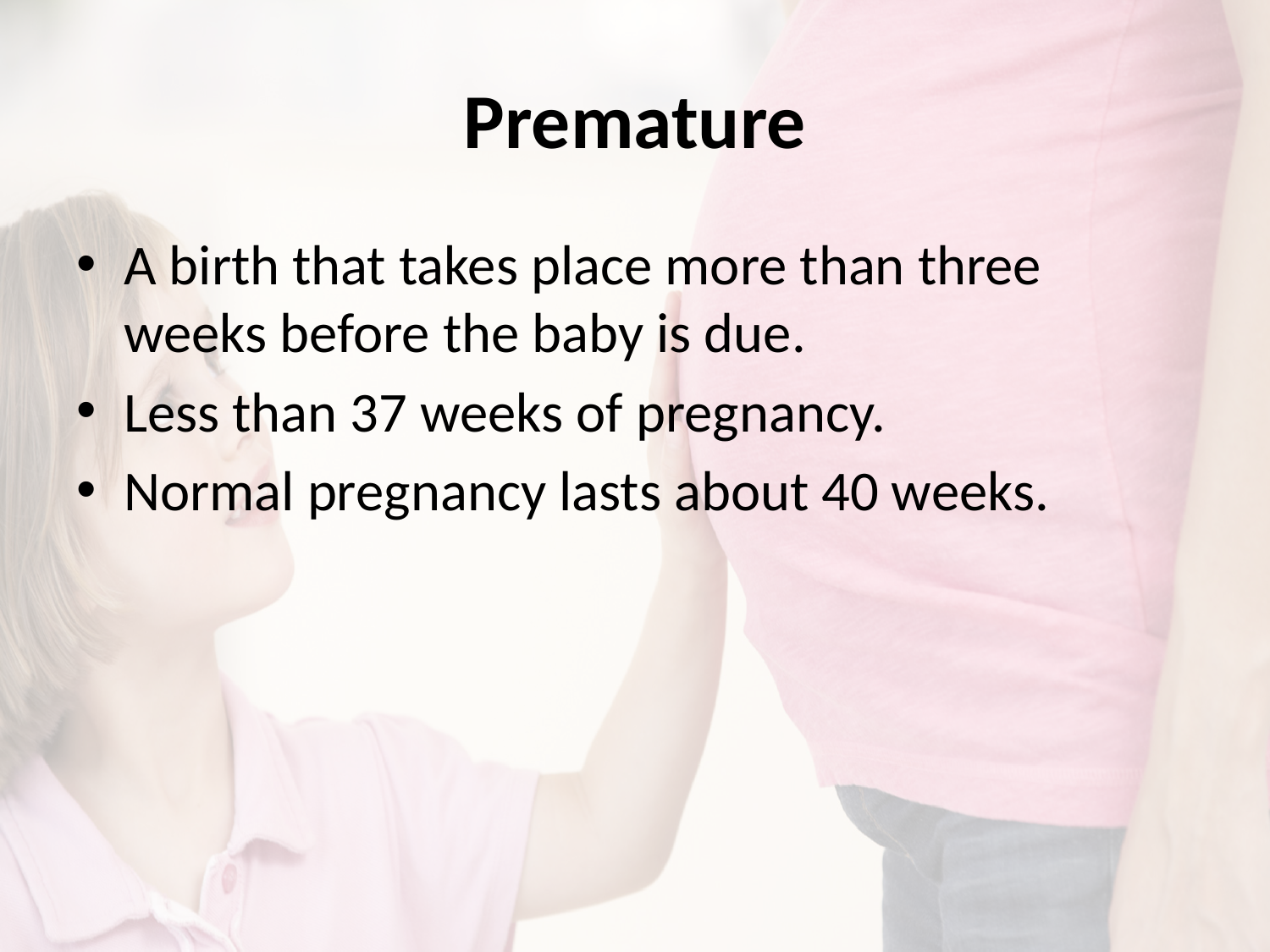

# Premature
A birth that takes place more than three weeks before the baby is due.
Less than 37 weeks of pregnancy.
Normal pregnancy lasts about 40 weeks.